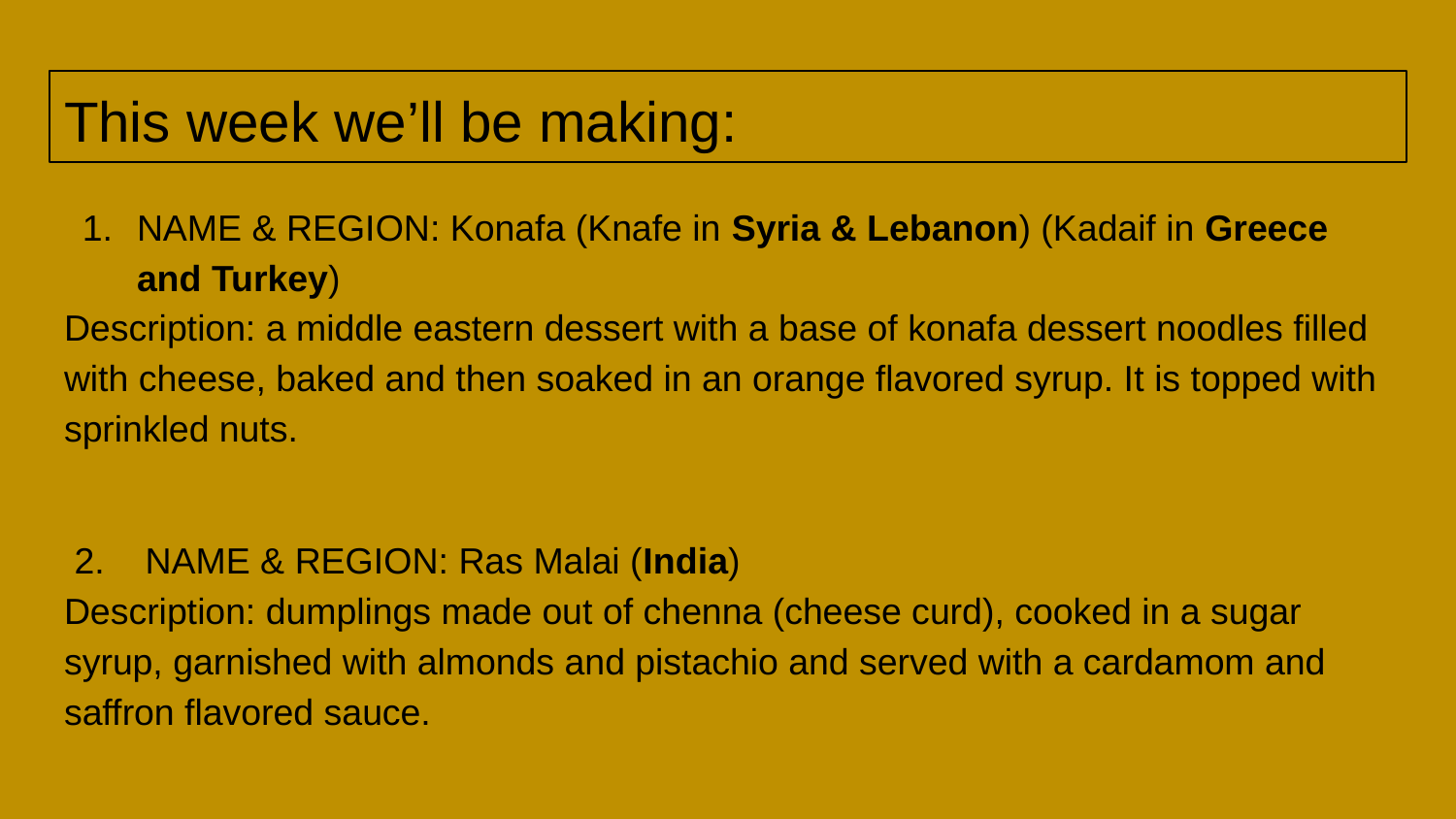

# This week we’ll be making:

NAME & REGION: Konafa (Knafe in Syria & Lebanon) (Kadaif in Greece and Turkey)
Description: a middle eastern dessert with a base of konafa dessert noodles filled with cheese, baked and then soaked in an orange flavored syrup. It is topped with sprinkled nuts.

 2.    NAME & REGION: Ras Malai (India)
Description: dumplings made out of chenna (cheese curd), cooked in a sugar syrup, garnished with almonds and pistachio and served with a cardamom and saffron flavored sauce.